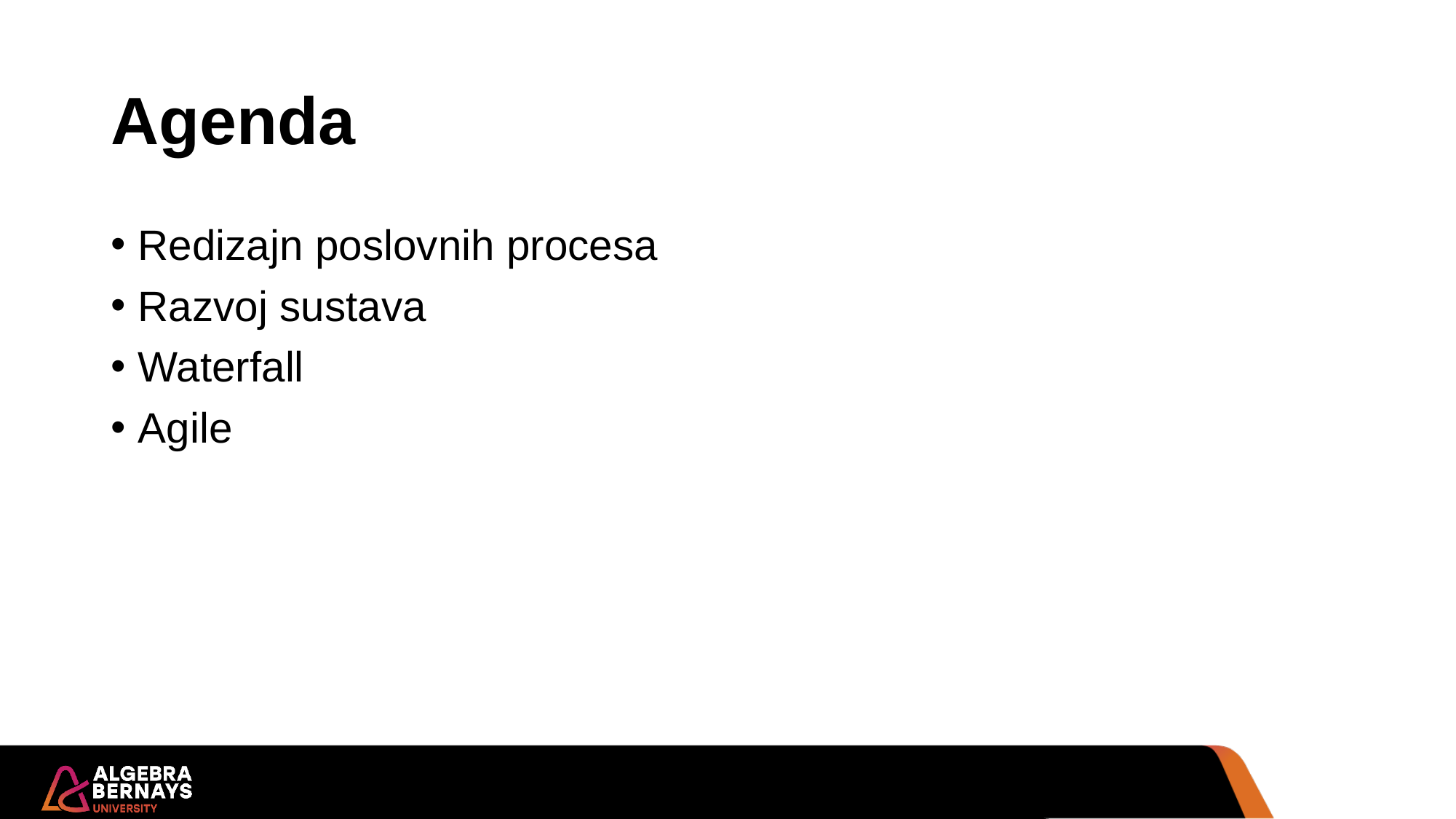

# Agenda
Redizajn poslovnih procesa
Razvoj sustava
Waterfall
Agile